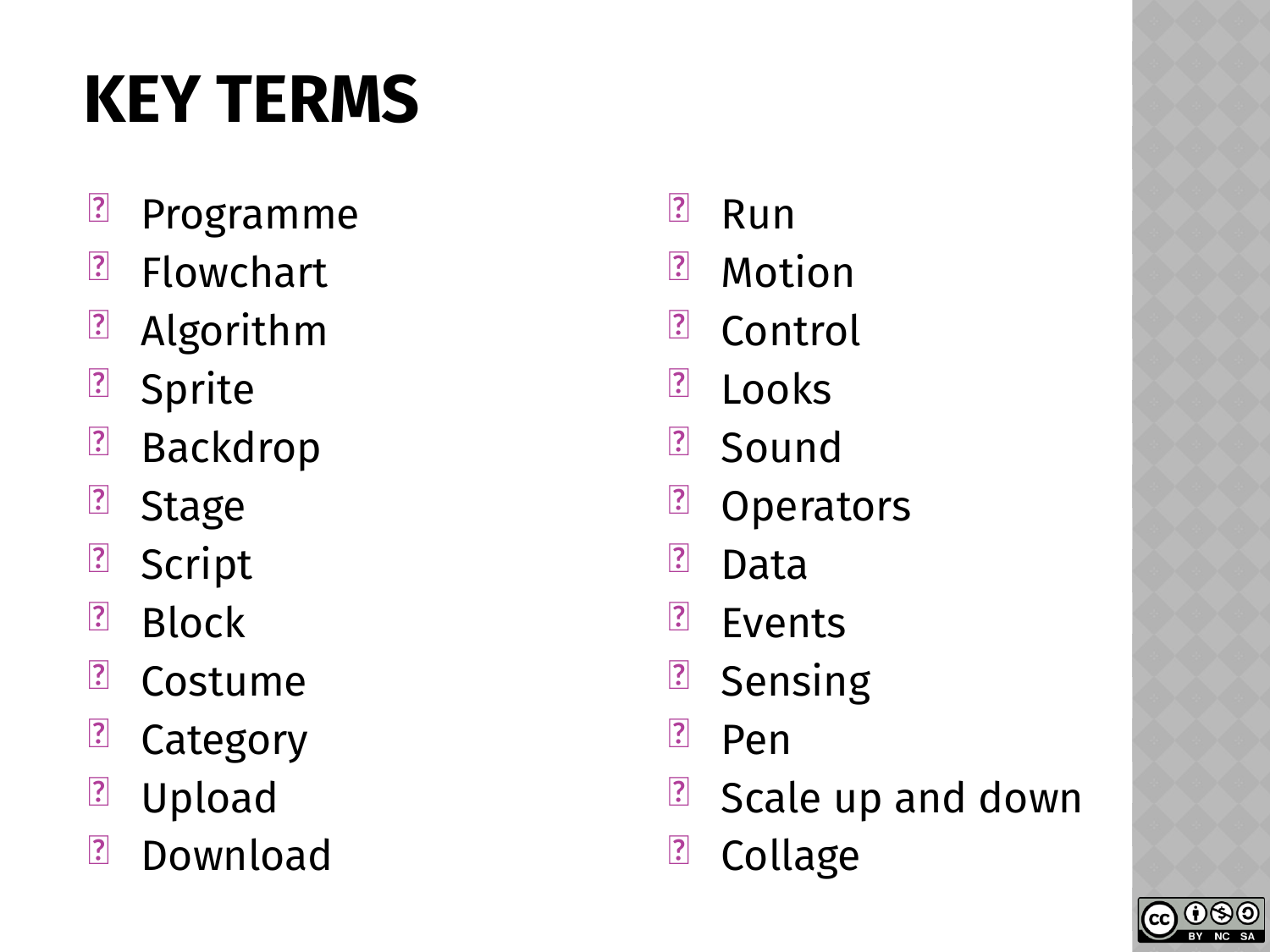

# Key Terms
Programme
Flowchart
Algorithm
Sprite
Backdrop
Stage
Script
Block
Costume
Category
Upload
Download

Run
Motion
Control
Looks
Sound
Operators
Data
Events
Sensing
Pen
Scale up and down
Collage